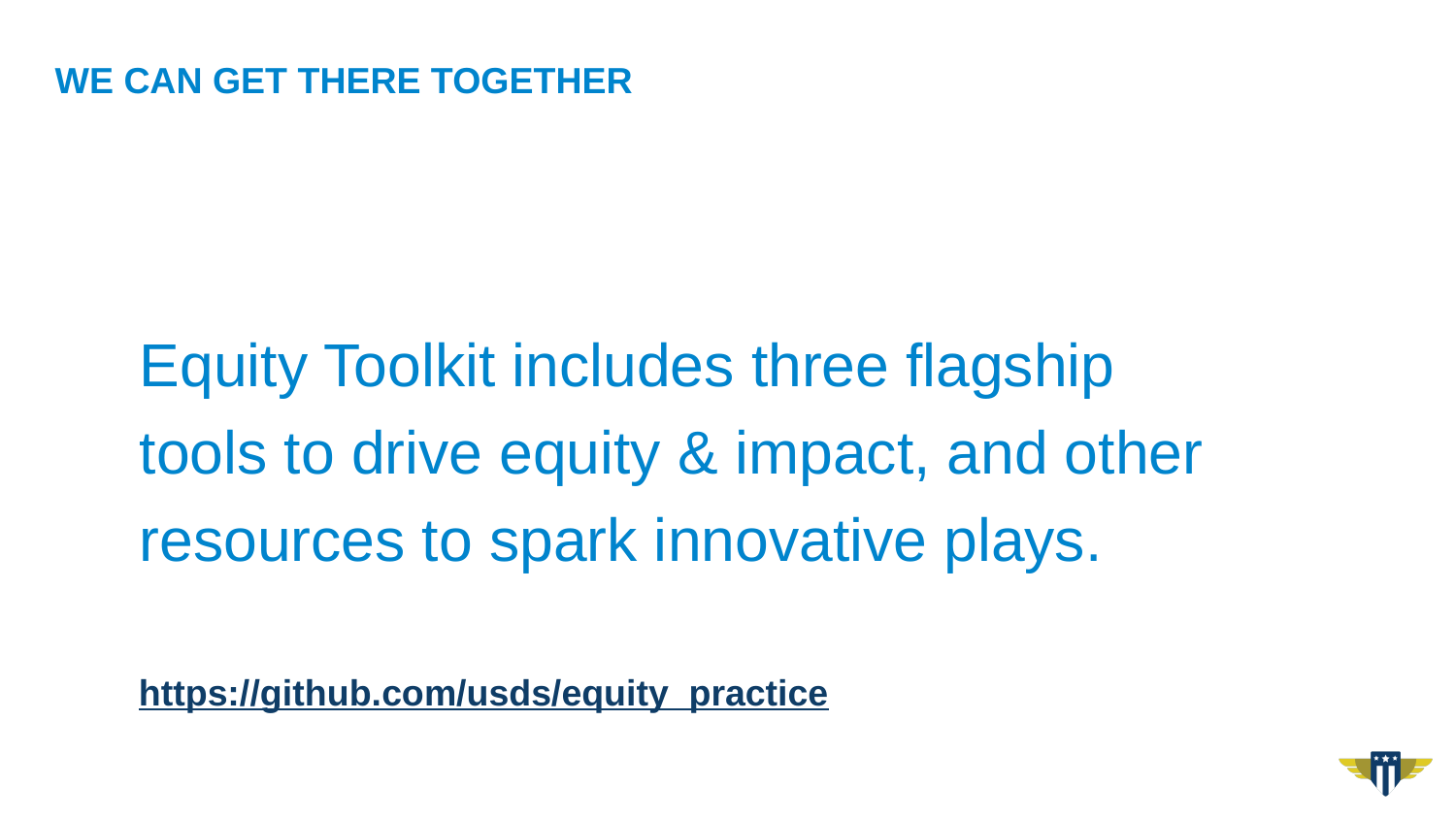

# We can get there together
Equity Toolkit includes three flagship tools to drive equity & impact, and other resources to spark innovative plays.
https://github.com/usds/equity_practice